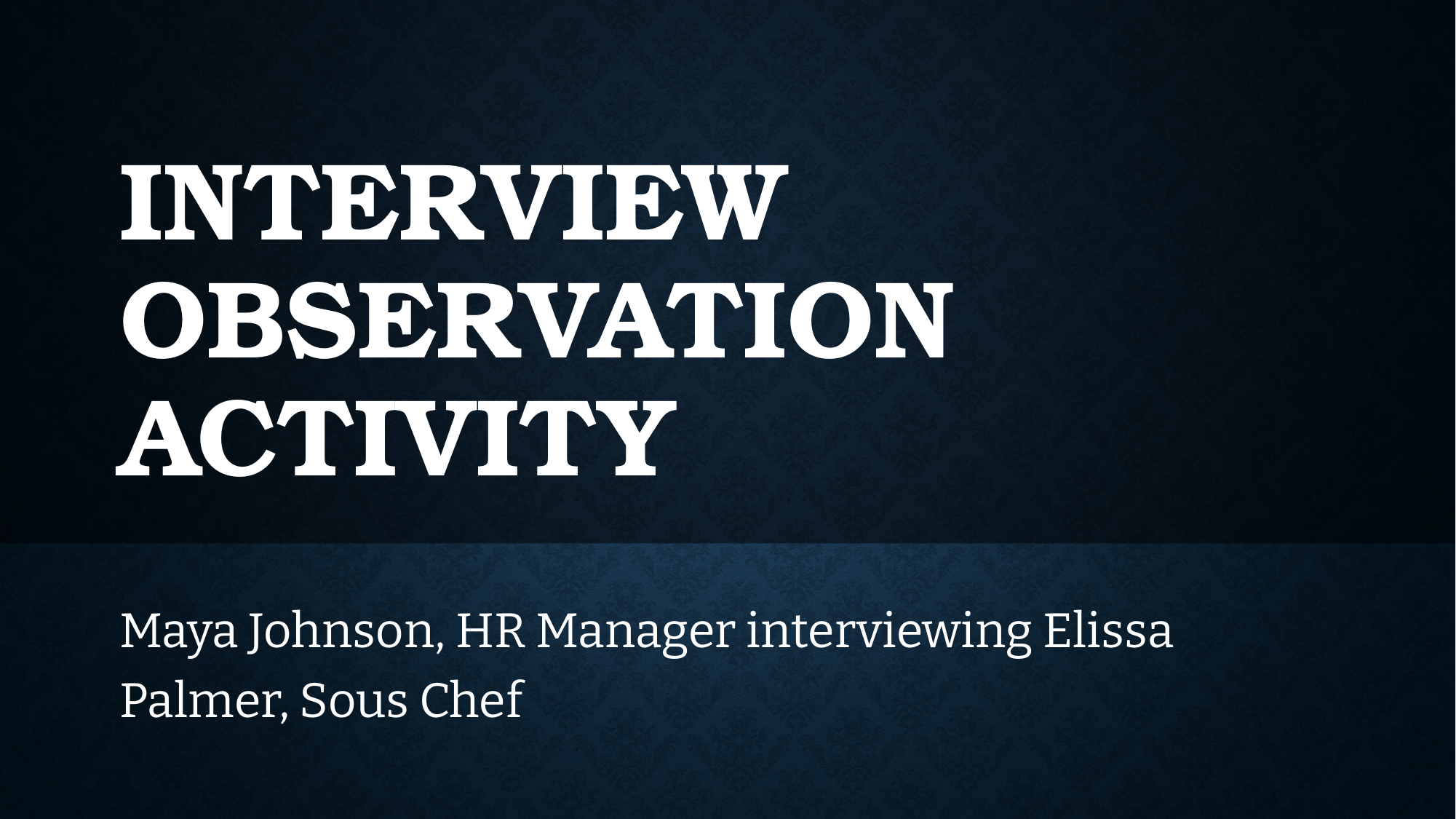

# Interview Observation Activity
Maya Johnson, HR Manager interviewing Elissa Palmer, Sous Chef